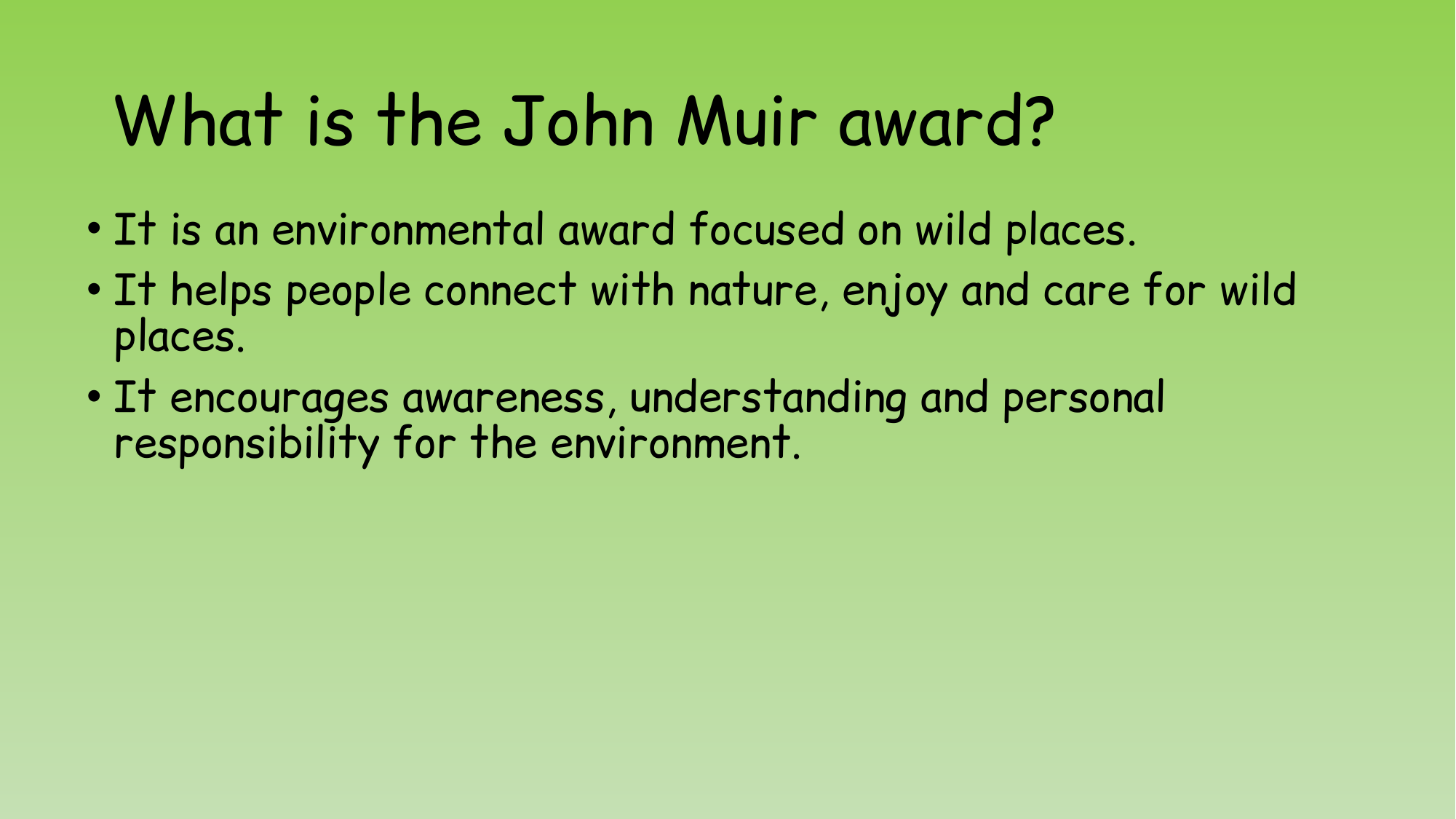

# What is the John Muir award?
It is an environmental award focused on wild places.
It helps people connect with nature, enjoy and care for wild places.
It encourages awareness, understanding and personal responsibility for the environment.